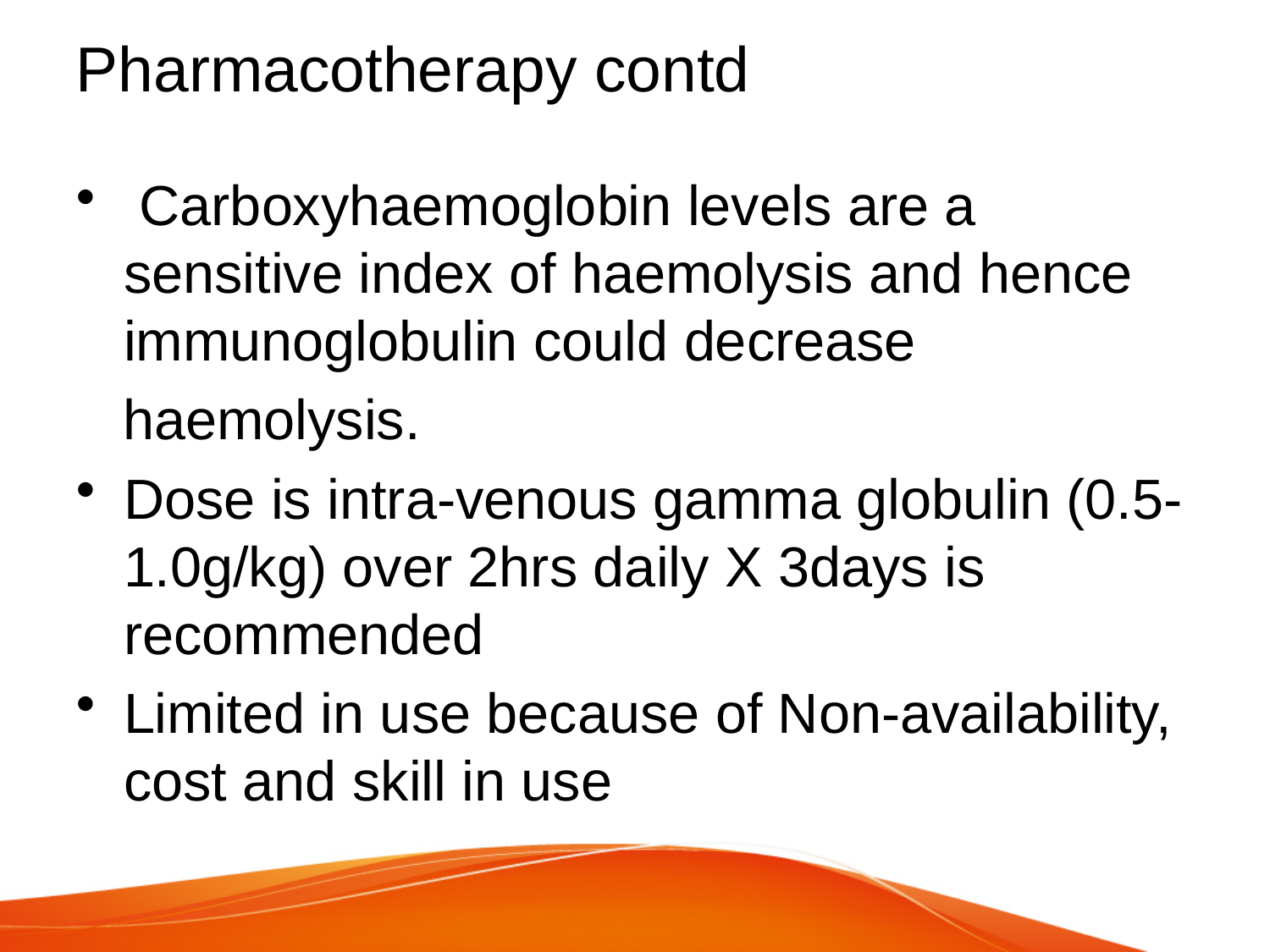

# Pharmacotherapy contd
 Carboxyhaemoglobin levels are a sensitive index of haemolysis and hence immunoglobulin could decrease
   haemolysis.
Dose is intra-venous gamma globulin (0.5-1.0g/kg) over 2hrs daily X 3days is recommended
Limited in use because of Non-availability, cost and skill in use